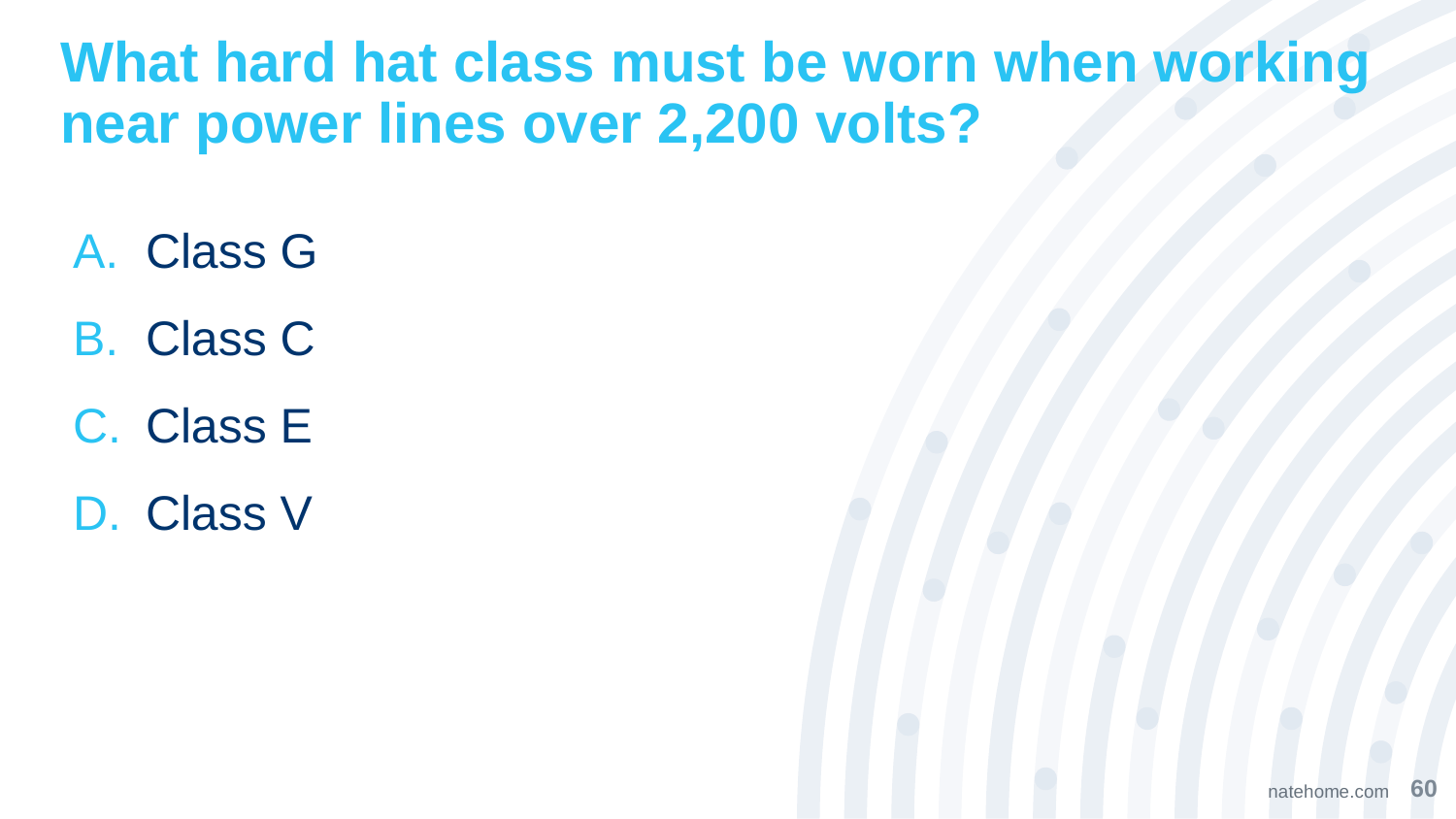

# What hard hat class must be worn when working near power lines over 2,200 volts?
Class G
Class C
Class E
Class V
60
natehome.com